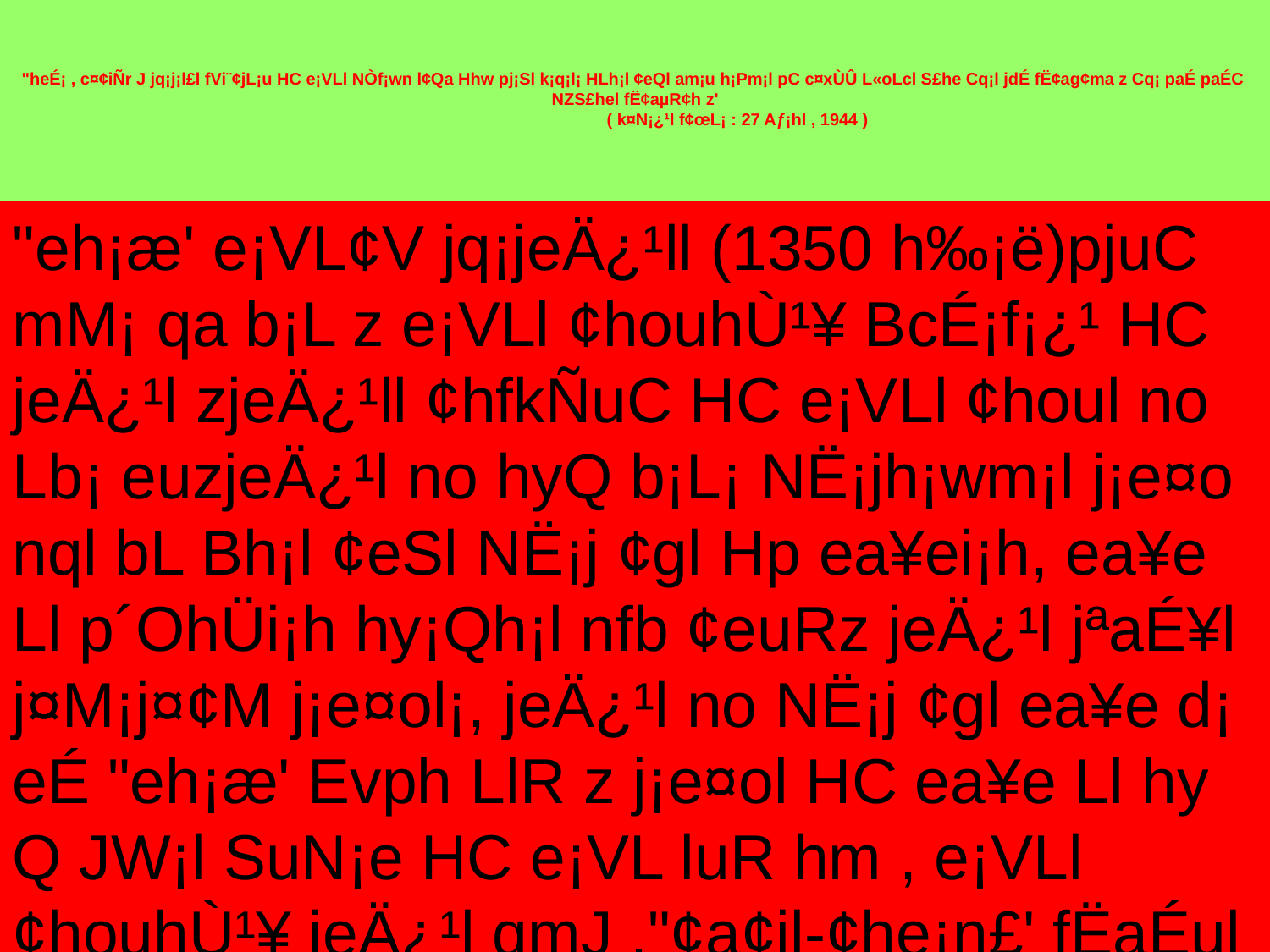

# "heÉ¡ , c¤¢iÑr J jq¡j¡l£l fVi¨¢jL¡u HC e¡V­Ll NÒf¡wn l¢Qa Hhw pj¡­Sl k¡q¡l¡ H­Lh¡­l ¢e­Ql am¡u h¡Pm¡l ­pC c¤xÙÛ L«oL­cl S£he Cq¡l j­dÉ fË¢ag¢ma z Cq¡ paÉ paÉC NZS£h­el fË¢aµR¢h z' ( k¤N¡¿¹l f¢œL¡ : 27 A­ƒ¡hl , 1944 )
"eh¡æ' e¡VL¢V jq¡jeÄ¿¹­ll (1350 h‰¡ë)pj­uC ­mM¡ q­a b¡­L z e¡V­Ll ¢houhÙ¹¥ B­cÉ¡f¡¿¹ HC jeÄ¿¹l zjeÄ¿¹­ll ¢hfkÑuC HC e¡V­Ll ¢ho­ul ­no Lb¡ euzjeÄ¿¹l ­n­o ­hy­Q b¡L¡ NË¡jh¡wm¡l j¡e¤o nql ­b­L Bh¡l ¢e­Sl NË¡­j ¢g­l H­p ea¥ei¡­h, ea¥e L­l p´OhÜi¡­h hy¡Qh¡l nfb ¢e­u­Rz jeÄ¿¹­l jªaÉ¥l j¤­M¡j¤¢M j¡e¤­ol¡, jeÄ¿¹l ­n­o NË¡­j ¢g­l ea¥e d¡­eÉ "eh¡æ' Evph L­l­R z j¡e¤­ol HC ea¥e L­l ­hy­Q JW¡l SuN¡e HC e¡V­L l­u­R h­m , e¡V­Ll ¢houhÙ¹¥ jeÄ¿¹l q­mJ ,"¢a¢jl-¢he¡n£' fËaÉ­ul L¡l­ZC e¡V­Ll e¡jLlZ q­u­R " eh¡æ' z